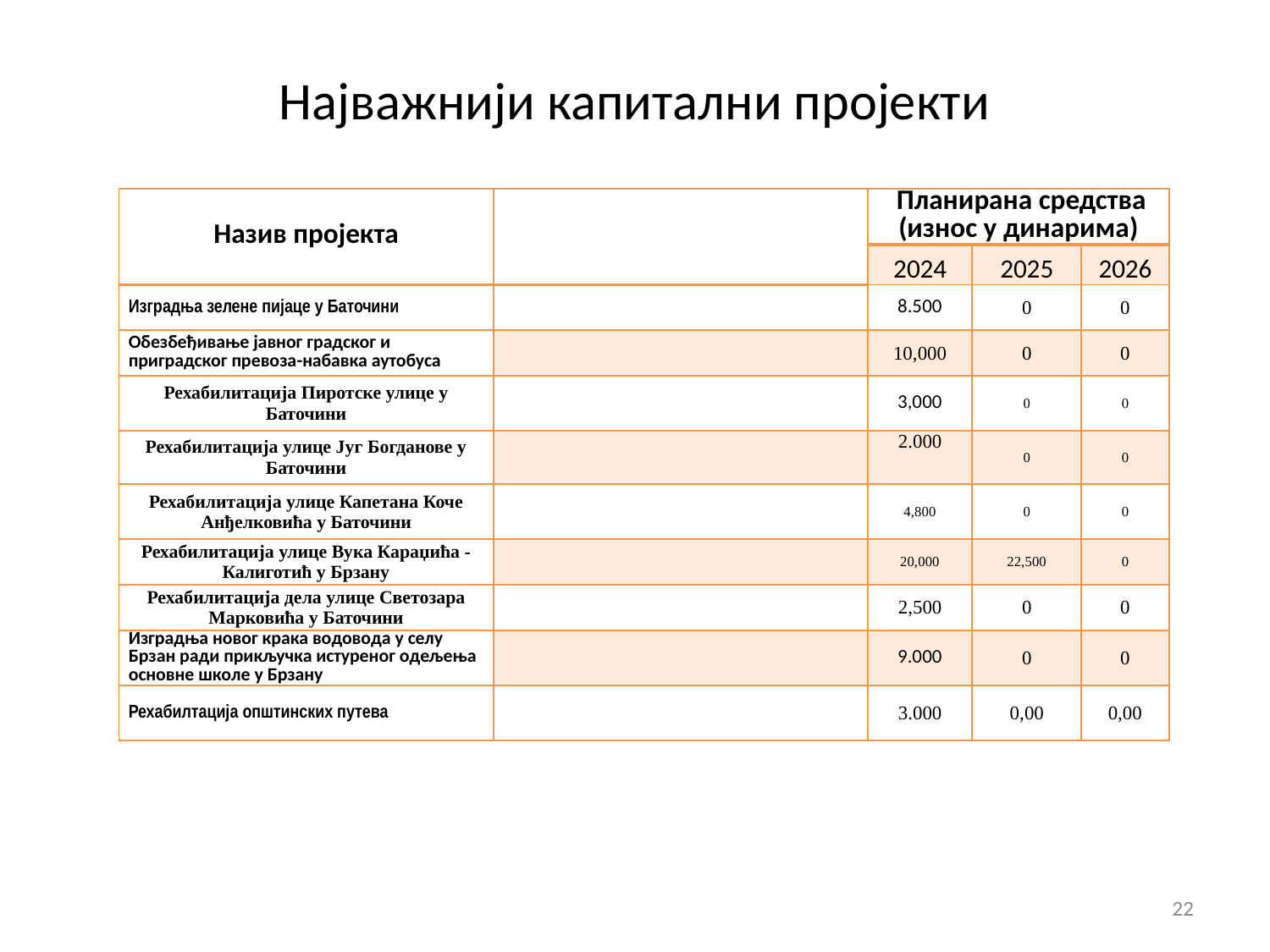

# Најважнији капитални пројекти
| Назив пројекта |  | Планирана средства (износ у динарима) |  |  |
| --- | --- | --- | --- | --- |
|  |  | 2024 | 2025 | 2026 |
| Изградња зелене пијаце у Баточини |  | 8.500 | 0 | 0 |
| Обезбеђивање јавног градског и приградског превоза-набавка аутобуса |  | 10,000 | 0 | 0 |
| Рехабилитација Пиротске улице у Баточини |  | 3,000 | 0 | 0 |
| Рехабилитација улице Југ Богданове у Баточини |  | 2.000 | 0 | 0 |
| Рехабилитација улице Капетана Коче Анђелковића у Баточини |  | 4,800 | 0 | 0 |
| Рехабилитација улице Вука Караџића - Калиготић у Брзану |  | 20,000 | 22,500 | 0 |
| Рехабилитација дела улице Светозара Марковића у Баточини |  | 2,500 | 0 | 0 |
| Изградња новог крака водовода у селу Брзан ради прикључка истуреног одељења основне школе у Брзану |  | 9.000 | 0 | 0 |
| Рехабилтација општинских путева |  | 3.000 | 0,00 | 0,00 |
22